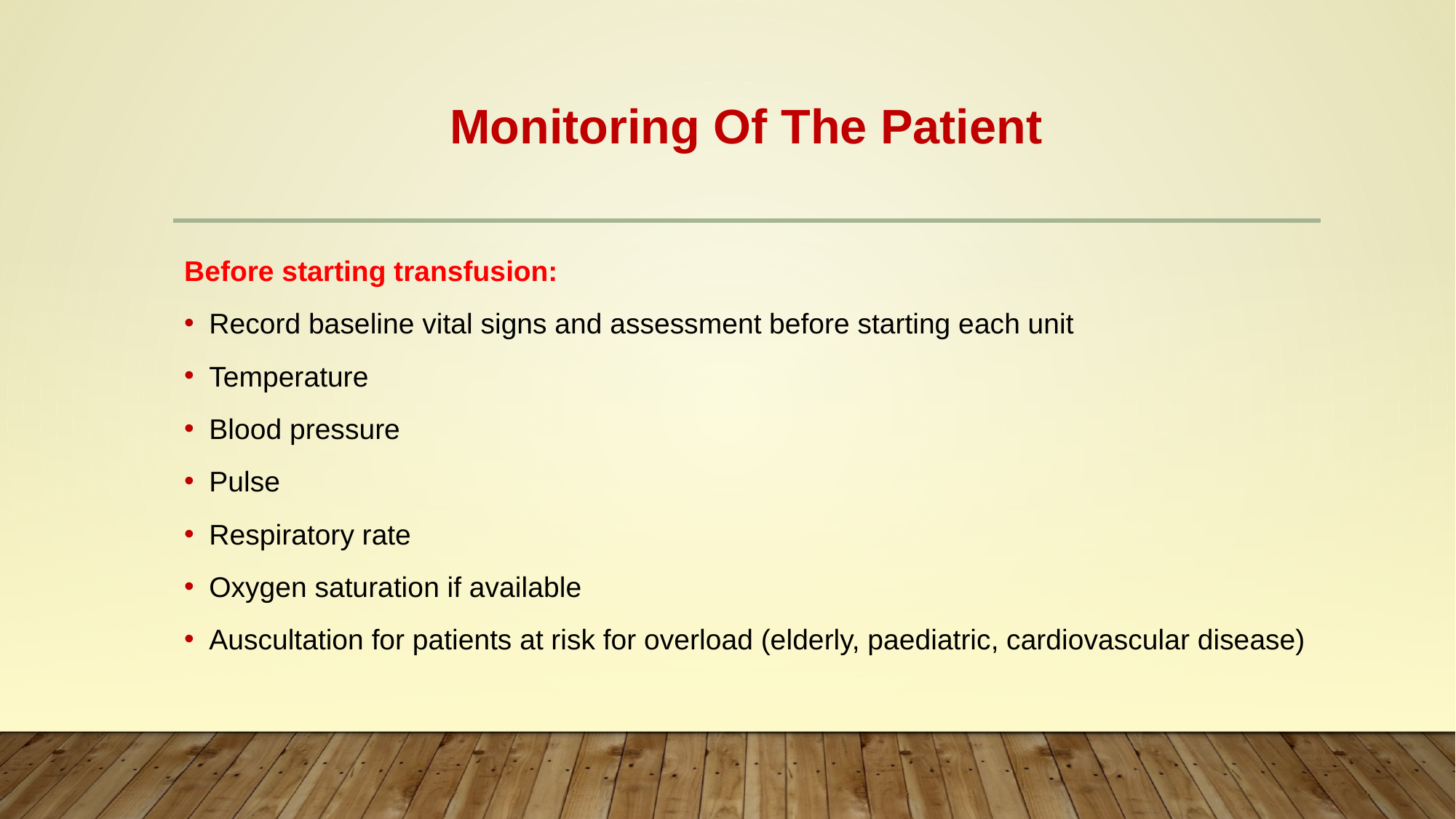

# Monitoring Of The Patient
Before starting transfusion:
Record baseline vital signs and assessment before starting each unit
Temperature
Blood pressure
Pulse
Respiratory rate
Oxygen saturation if available
Auscultation for patients at risk for overload (elderly, paediatric, cardiovascular disease)